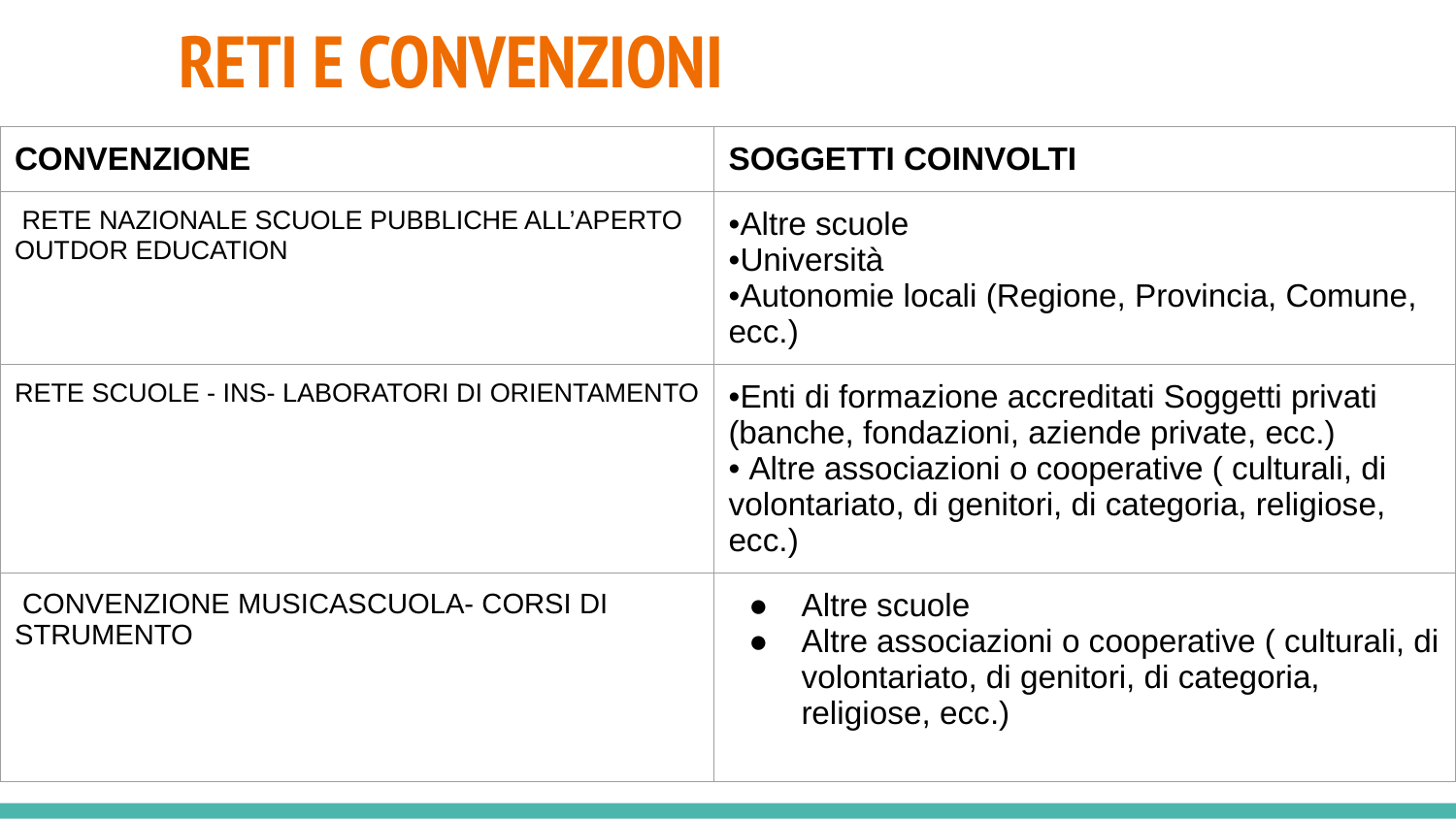

# RETI E CONVENZIONI
| CONVENZIONE | SOGGETTI COINVOLTI |
| --- | --- |
| RETE NAZIONALE SCUOLE PUBBLICHE ALL’APERTO OUTDOR EDUCATION | •Altre scuole •Università •Autonomie locali (Regione, Provincia, Comune, ecc.) |
| RETE SCUOLE - INS- LABORATORI DI ORIENTAMENTO | •Enti di formazione accreditati Soggetti privati (banche, fondazioni, aziende private, ecc.) • Altre associazioni o cooperative ( culturali, di volontariato, di genitori, di categoria, religiose, ecc.) |
| CONVENZIONE MUSICASCUOLA- CORSI DI STRUMENTO | Altre scuole Altre associazioni o cooperative ( culturali, di volontariato, di genitori, di categoria, religiose, ecc.) |